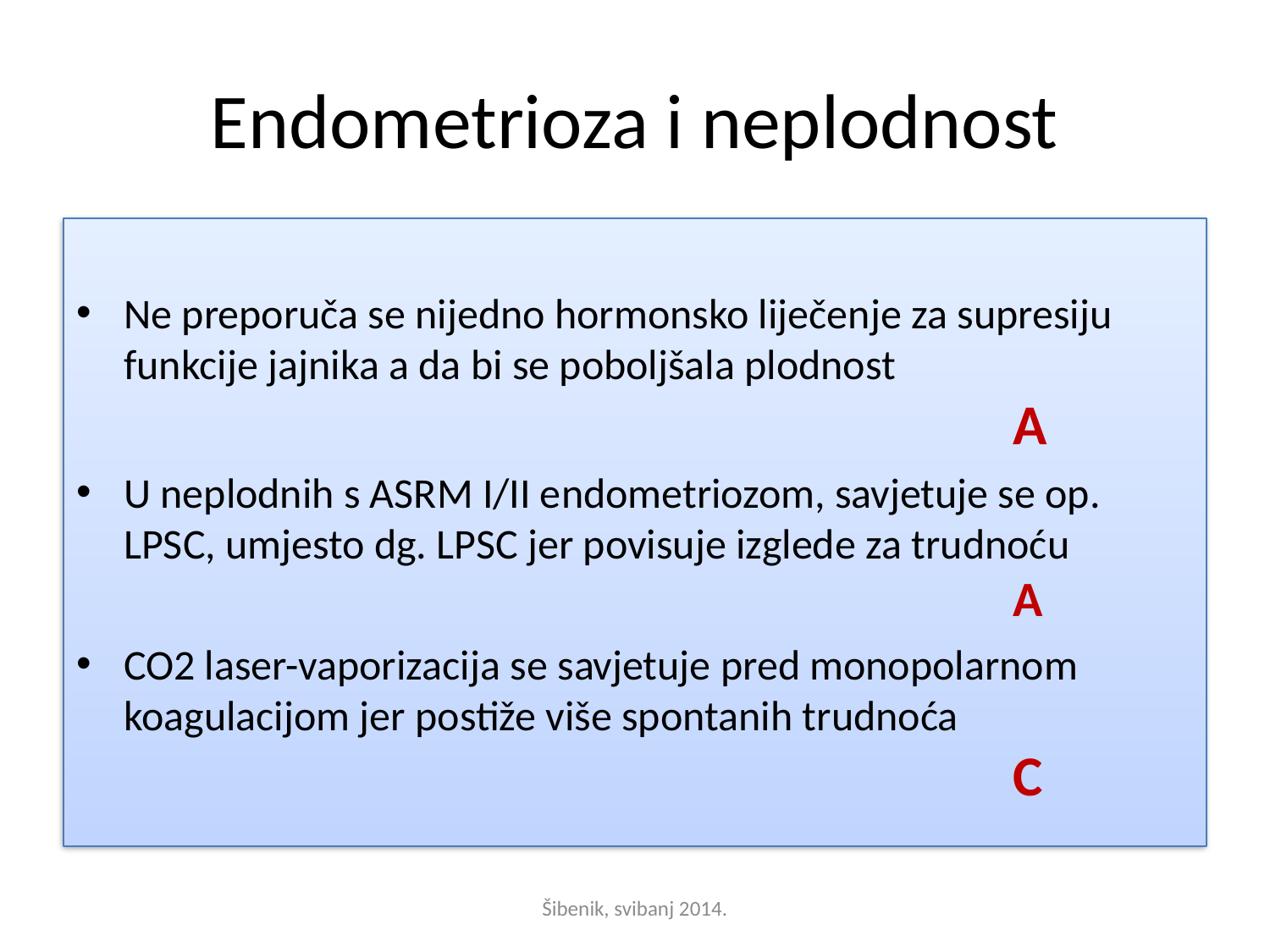

# Endometrioza i neplodnost

Ne preporuča se nijedno hormonsko liječenje za supresiju funkcije jajnika a da bi se poboljšala plodnost 									A
U neplodnih s ASRM I/II endometriozom, savjetuje se op. LPSC, umjesto dg. LPSC jer povisuje izglede za trudnoću								A
CO2 laser-vaporizacija se savjetuje pred monopolarnom koagulacijom jer postiže više spontanih trudnoća									C
Šibenik, svibanj 2014.